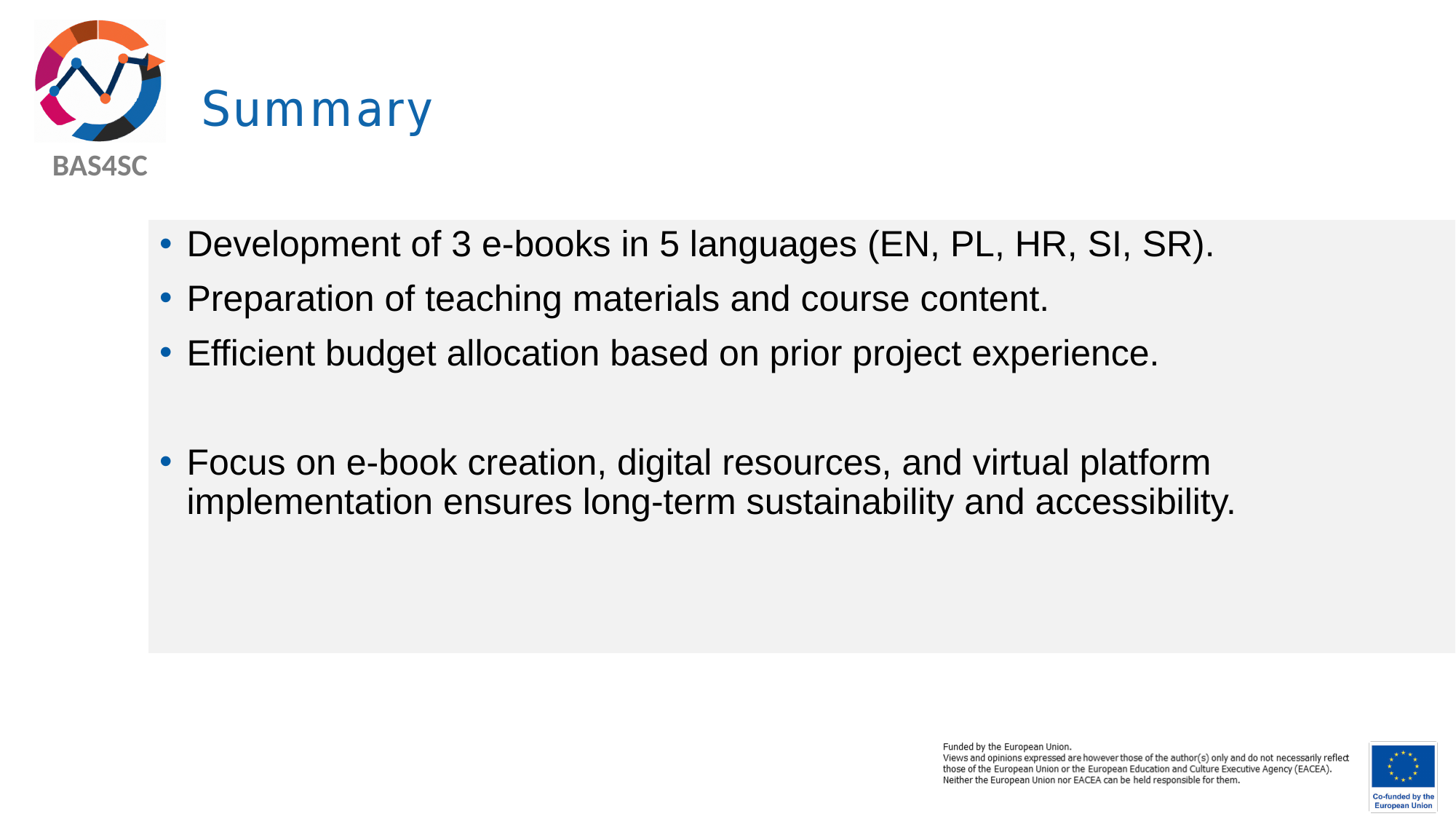

# Summary
Development of 3 e-books in 5 languages (EN, PL, HR, SI, SR).
Preparation of teaching materials and course content.
Efficient budget allocation based on prior project experience.

Focus on e-book creation, digital resources, and virtual platform implementation ensures long-term sustainability and accessibility.